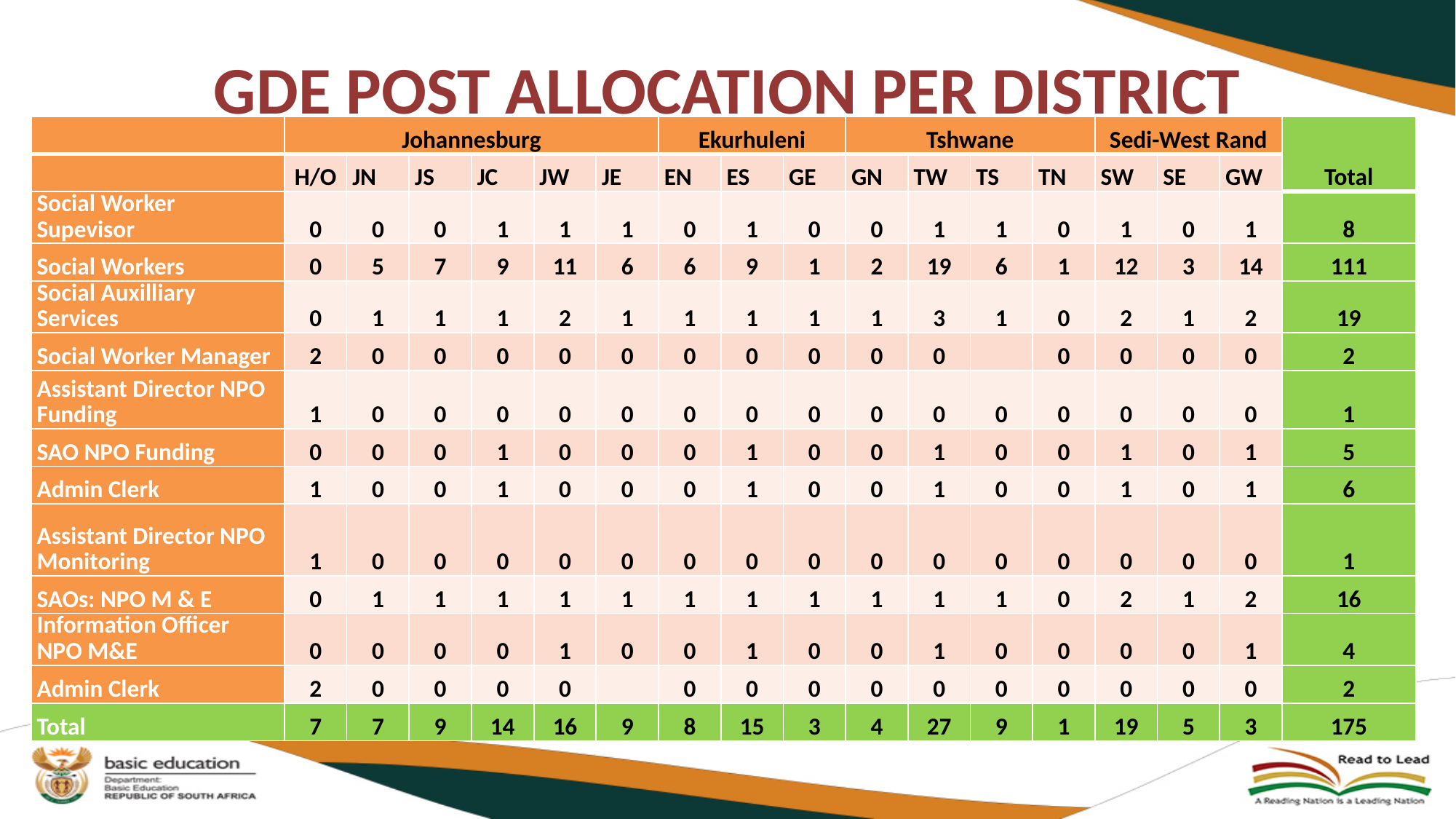

19
# GDE POST ALLOCATION PER DISTRICT
|  | Johannesburg | Johannesburg |  |  |  |  | Ekurhuleni |  |  | Tshwane |  |  |  | Sedi-West Rand |  |  | Total |
| --- | --- | --- | --- | --- | --- | --- | --- | --- | --- | --- | --- | --- | --- | --- | --- | --- | --- |
|  | H/O | JN | JS | JC | JW | JE | EN | ES | GE | GN | TW | TS | TN | SW | SE | GW |  |
| Social Worker Supevisor | 0 | 0 | 0 | 1 | 1 | 1 | 0 | 1 | 0 | 0 | 1 | 1 | 0 | 1 | 0 | 1 | 8 |
| Social Workers | 0 | 5 | 7 | 9 | 11 | 6 | 6 | 9 | 1 | 2 | 19 | 6 | 1 | 12 | 3 | 14 | 111 |
| Social Auxilliary Services | 0 | 1 | 1 | 1 | 2 | 1 | 1 | 1 | 1 | 1 | 3 | 1 | 0 | 2 | 1 | 2 | 19 |
| Social Worker Manager | 2 | 0 | 0 | 0 | 0 | 0 | 0 | 0 | 0 | 0 | 0 |  | 0 | 0 | 0 | 0 | 2 |
| Assistant Director NPO Funding | 1 | 0 | 0 | 0 | 0 | 0 | 0 | 0 | 0 | 0 | 0 | 0 | 0 | 0 | 0 | 0 | 1 |
| SAO NPO Funding | 0 | 0 | 0 | 1 | 0 | 0 | 0 | 1 | 0 | 0 | 1 | 0 | 0 | 1 | 0 | 1 | 5 |
| Admin Clerk | 1 | 0 | 0 | 1 | 0 | 0 | 0 | 1 | 0 | 0 | 1 | 0 | 0 | 1 | 0 | 1 | 6 |
| Assistant Director NPO Monitoring | 1 | 0 | 0 | 0 | 0 | 0 | 0 | 0 | 0 | 0 | 0 | 0 | 0 | 0 | 0 | 0 | 1 |
| SAOs: NPO M & E | 0 | 1 | 1 | 1 | 1 | 1 | 1 | 1 | 1 | 1 | 1 | 1 | 0 | 2 | 1 | 2 | 16 |
| Information Officer NPO M&E | 0 | 0 | 0 | 0 | 1 | 0 | 0 | 1 | 0 | 0 | 1 | 0 | 0 | 0 | 0 | 1 | 4 |
| Admin Clerk | 2 | 0 | 0 | 0 | 0 |  | 0 | 0 | 0 | 0 | 0 | 0 | 0 | 0 | 0 | 0 | 2 |
| Total | 7 | 7 | 9 | 14 | 16 | 9 | 8 | 15 | 3 | 4 | 27 | 9 | 1 | 19 | 5 | 3 | 175 |